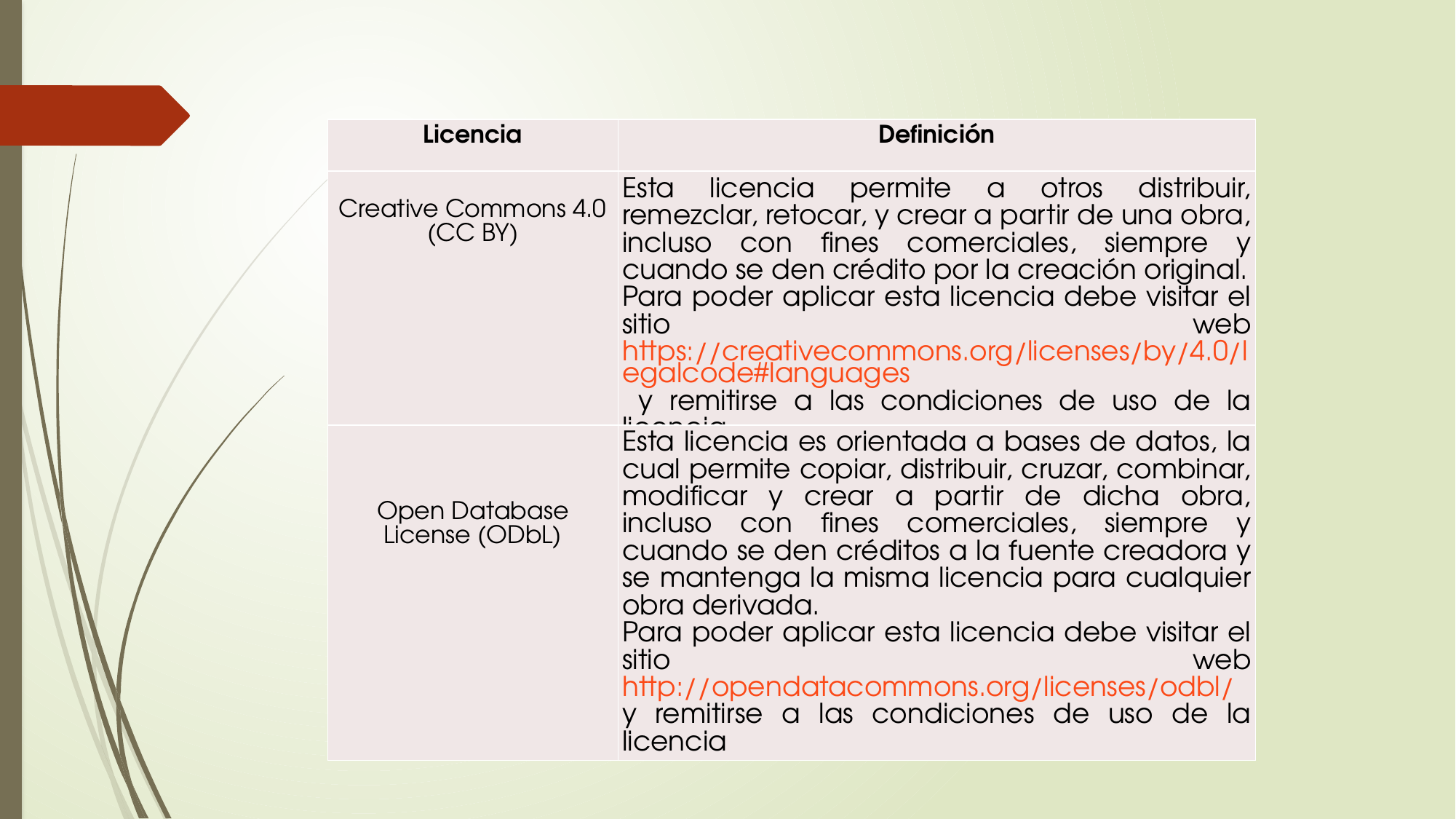

| Licencia | Definición |
| --- | --- |
| Creative Commons 4.0 (CC BY) | Esta licencia permite a otros distribuir, remezclar, retocar, y crear a partir de una obra, incluso con fines comerciales, siempre y cuando se den crédito por la creación original. Para poder aplicar esta licencia debe visitar el sitio web https://creativecommons.org/licenses/by/4.0/legalcode#languages y remitirse a las condiciones de uso de la licencia. |
| Open Database License (ODbL) | Esta licencia es orientada a bases de datos, la cual permite copiar, distribuir, cruzar, combinar, modificar y crear a partir de dicha obra, incluso con fines comerciales, siempre y cuando se den créditos a la fuente creadora y se mantenga la misma licencia para cualquier obra derivada. Para poder aplicar esta licencia debe visitar el sitio web http://opendatacommons.org/licenses/odbl/ y remitirse a las condiciones de uso de la licencia |